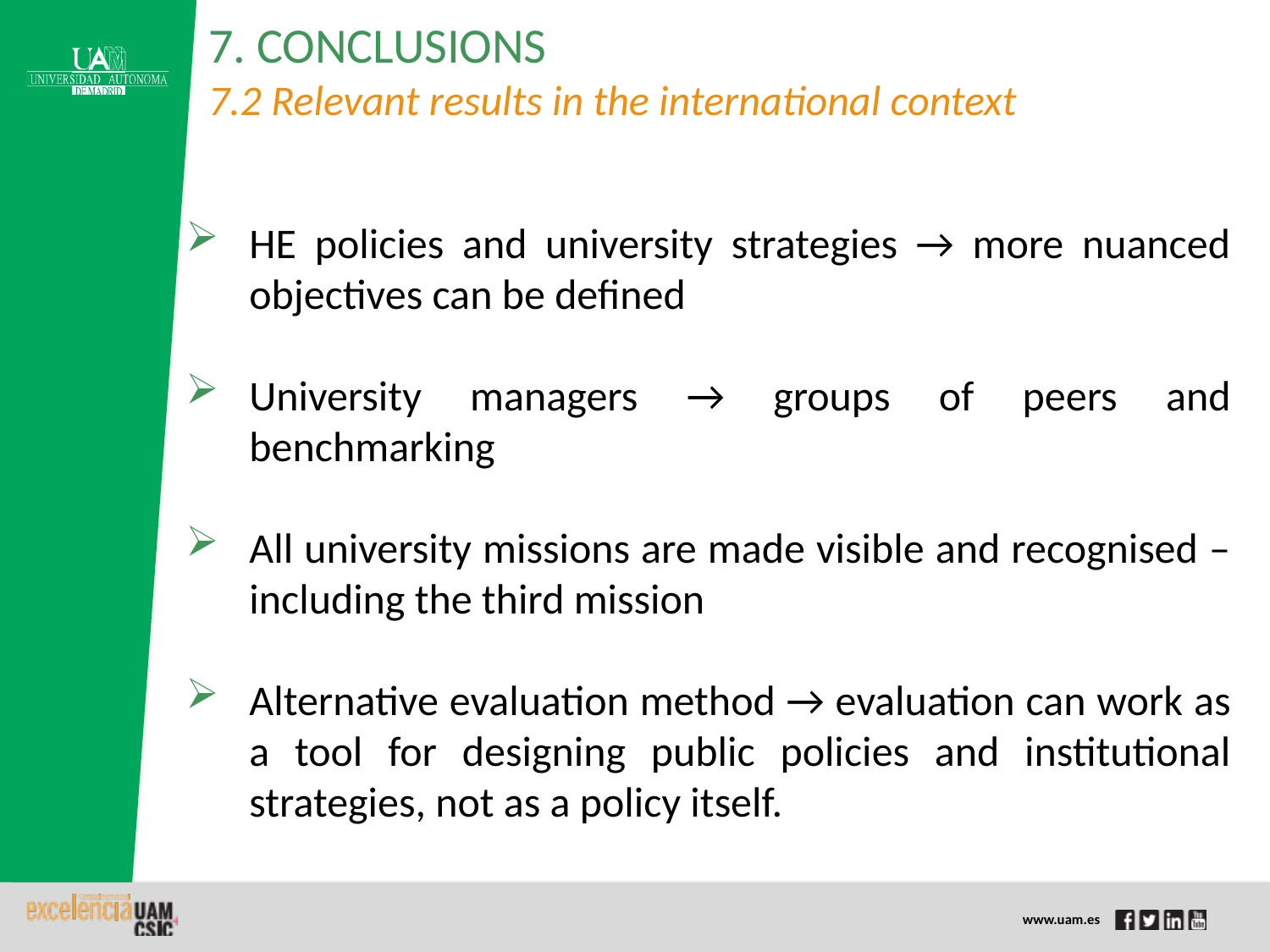

7. CONCLUSIONS
7.2 Relevant results in the international context

HE policies and university strategies → more nuanced objectives can be defined

University managers → groups of peers and benchmarking

All university missions are made visible and recognised – including the third mission

Alternative evaluation method → evaluation can work as a tool for designing public policies and institutional strategies, not as a policy itself.